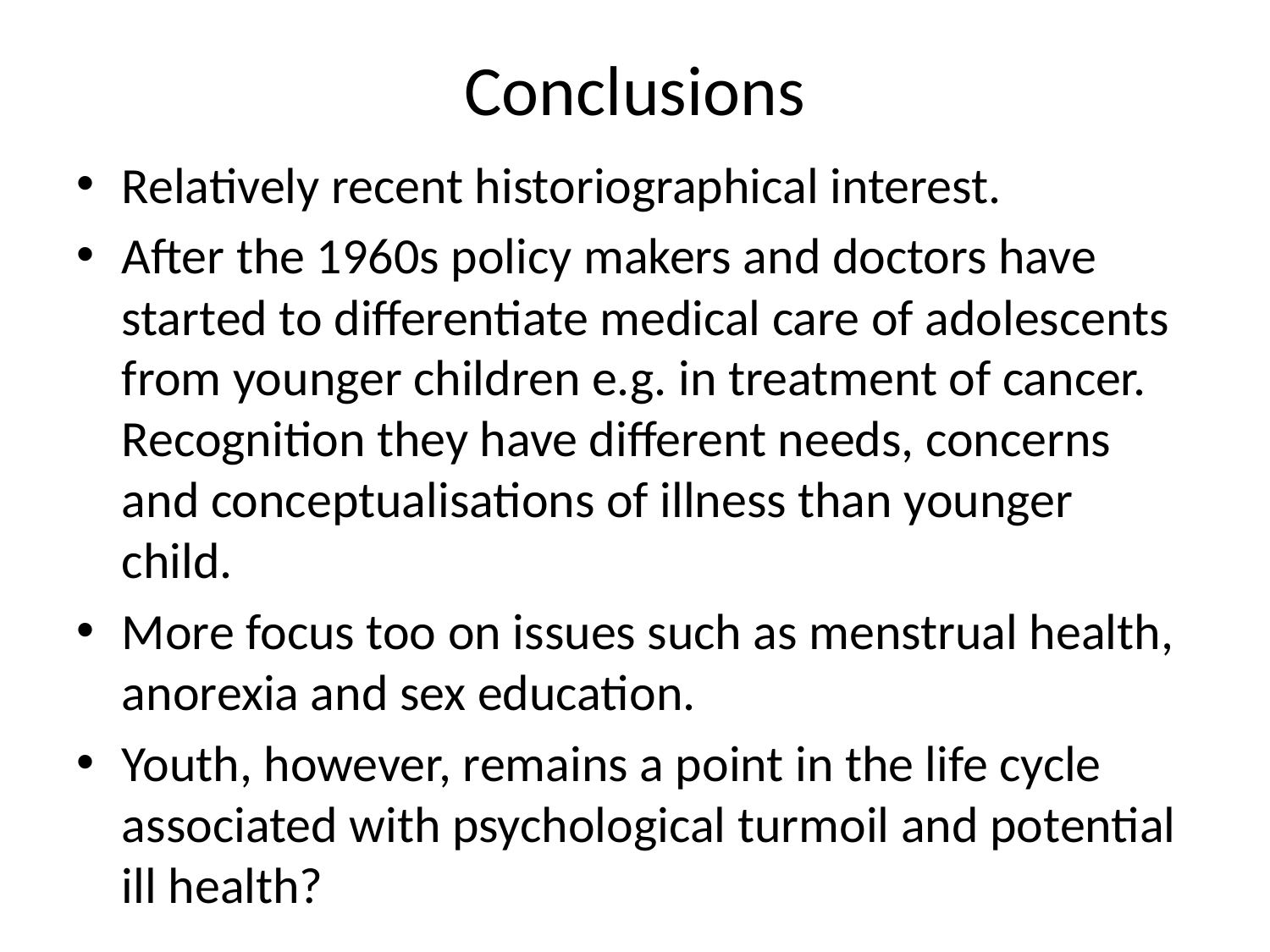

# Conclusions
Relatively recent historiographical interest.
After the 1960s policy makers and doctors have started to differentiate medical care of adolescents from younger children e.g. in treatment of cancer. Recognition they have different needs, concerns and conceptualisations of illness than younger child.
More focus too on issues such as menstrual health, anorexia and sex education.
Youth, however, remains a point in the life cycle associated with psychological turmoil and potential ill health?